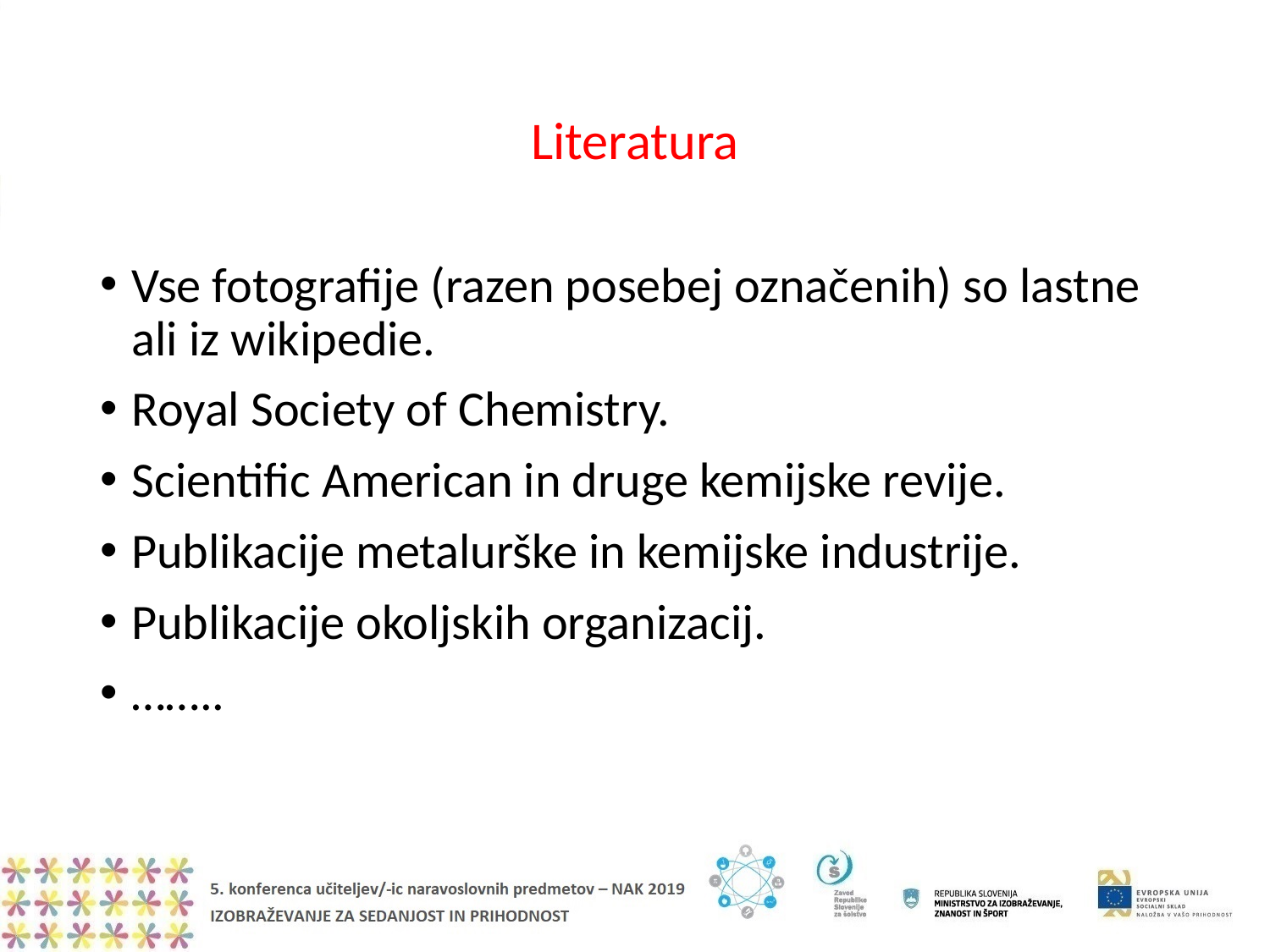

# Literatura
Vse fotografije (razen posebej označenih) so lastne ali iz wikipedie.
Royal Society of Chemistry.
Scientific American in druge kemijske revije.
Publikacije metalurške in kemijske industrije.
Publikacije okoljskih organizacij.
……..